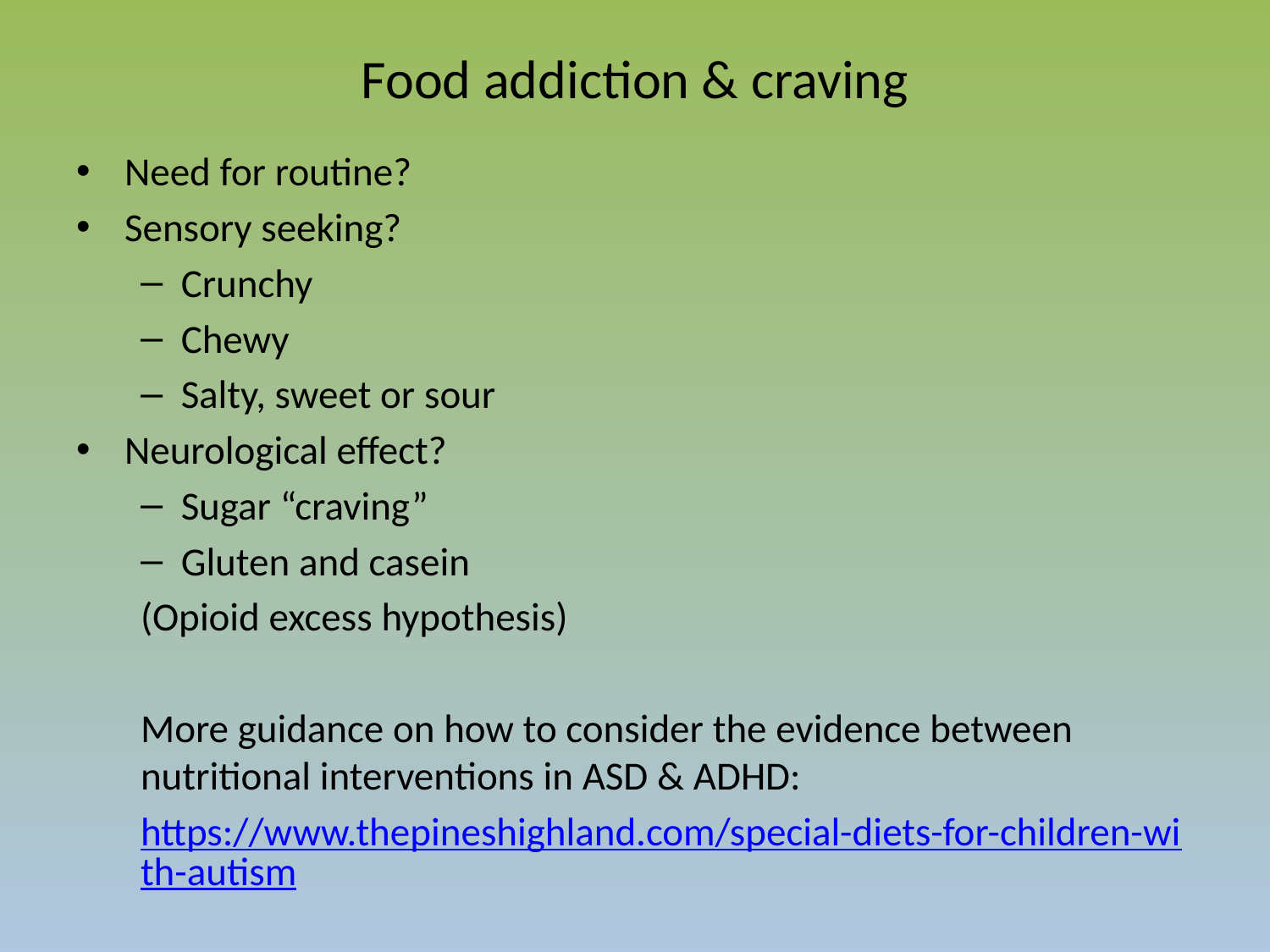

# Food addiction & craving
Need for routine?
Sensory seeking?
Crunchy
Chewy
Salty, sweet or sour
Neurological effect?
Sugar “craving”
Gluten and casein
(Opioid excess hypothesis)

More guidance on how to consider the evidence between nutritional interventions in ASD & ADHD:
https://www.thepineshighland.com/special-diets-for-children-with-autism